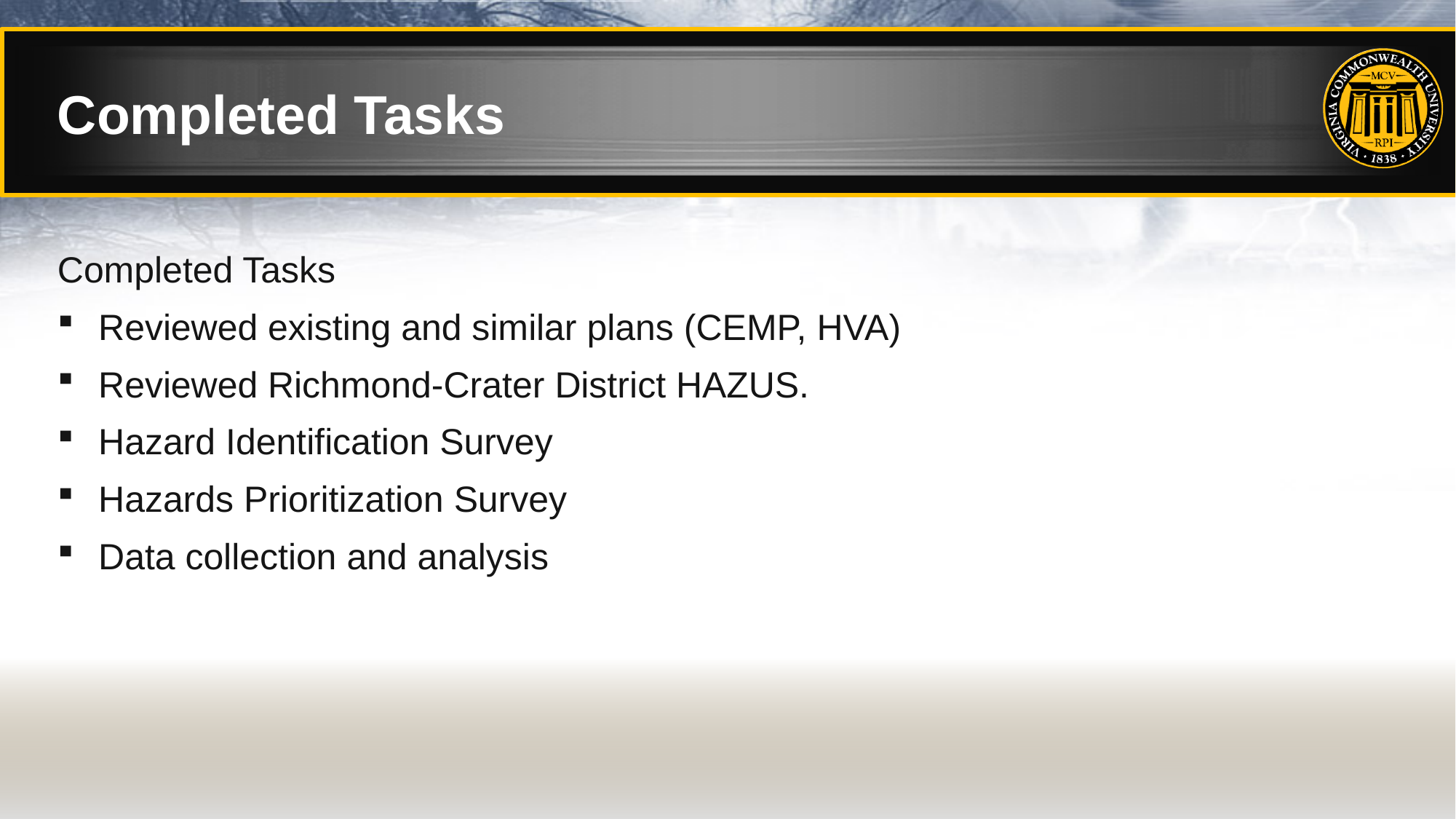

# Completed Tasks
Completed Tasks
Reviewed existing and similar plans (CEMP, HVA)
Reviewed Richmond-Crater District HAZUS.
Hazard Identification Survey
Hazards Prioritization Survey
Data collection and analysis